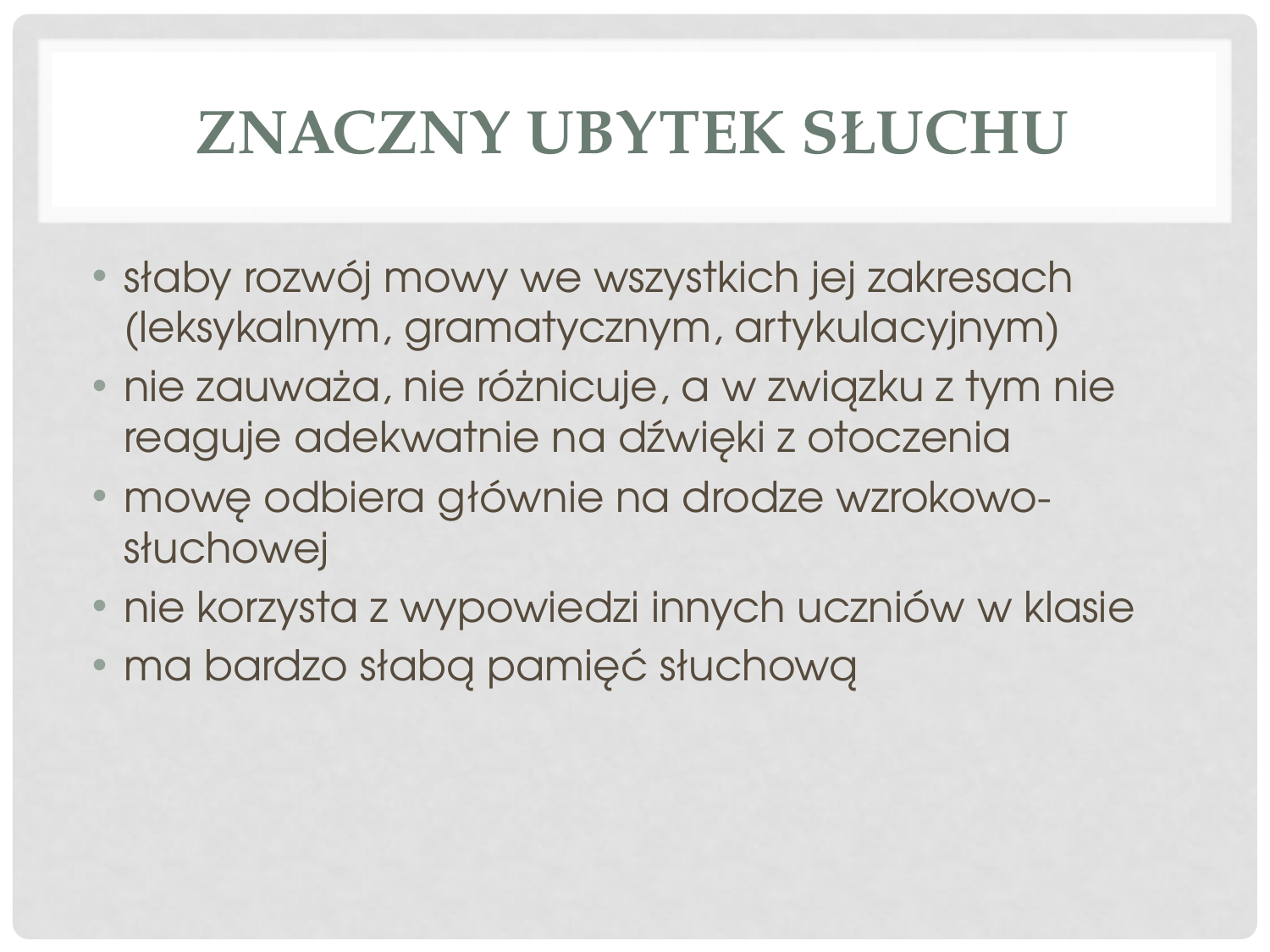

# ZNACZNY UBYTEK SŁUCHU
słaby rozwój mowy we wszystkich jej zakresach (leksykalnym, gramatycznym, artykulacyjnym)
nie zauważa, nie różnicuje, a w związku z tym nie reaguje adekwatnie na dźwięki z otoczenia
mowę odbiera głównie na drodze wzrokowo-słuchowej
nie korzysta z wypowiedzi innych uczniów w klasie
ma bardzo słabą pamięć słuchową